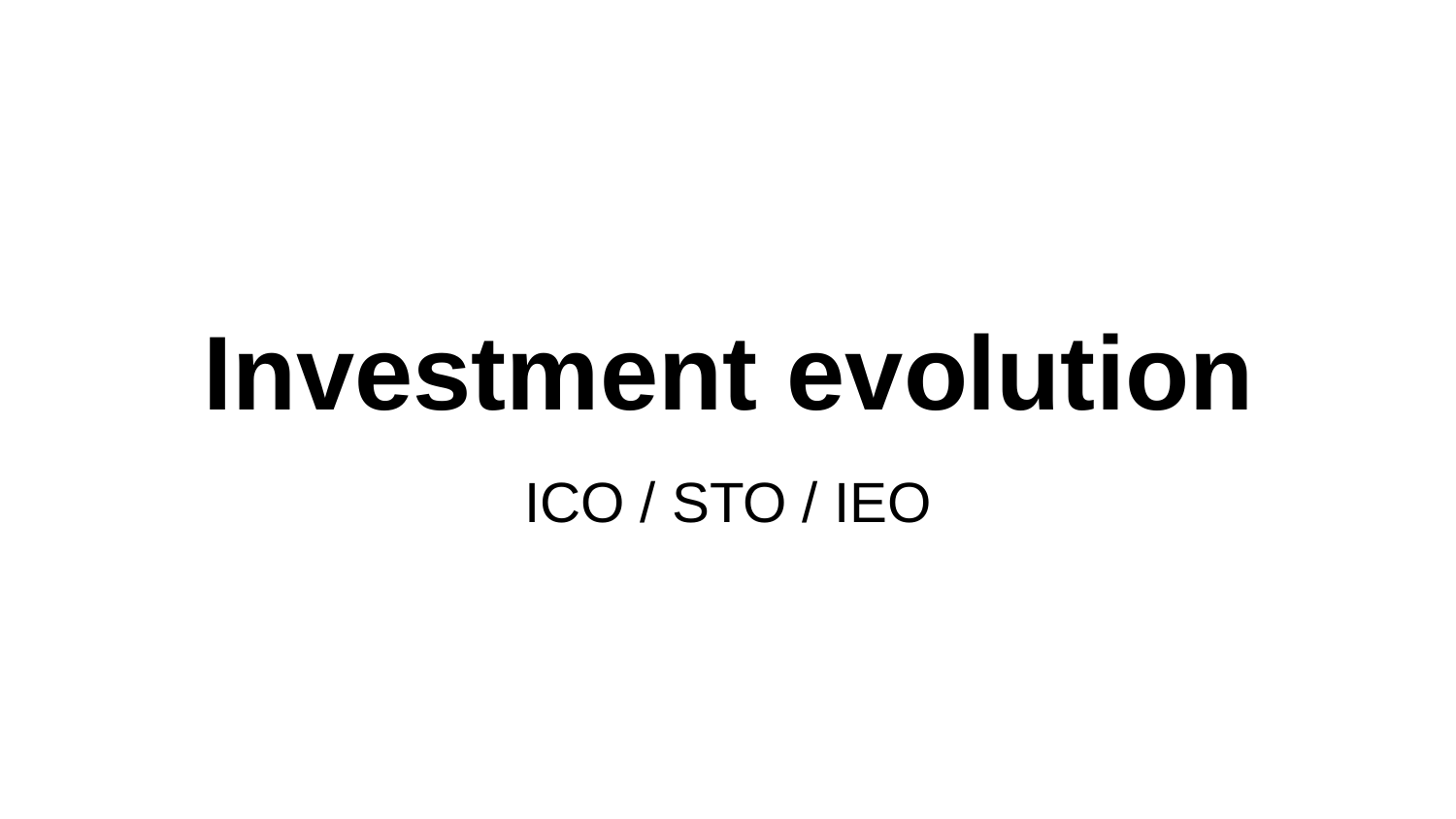

# Investment evolution
ICO / STO / IEO